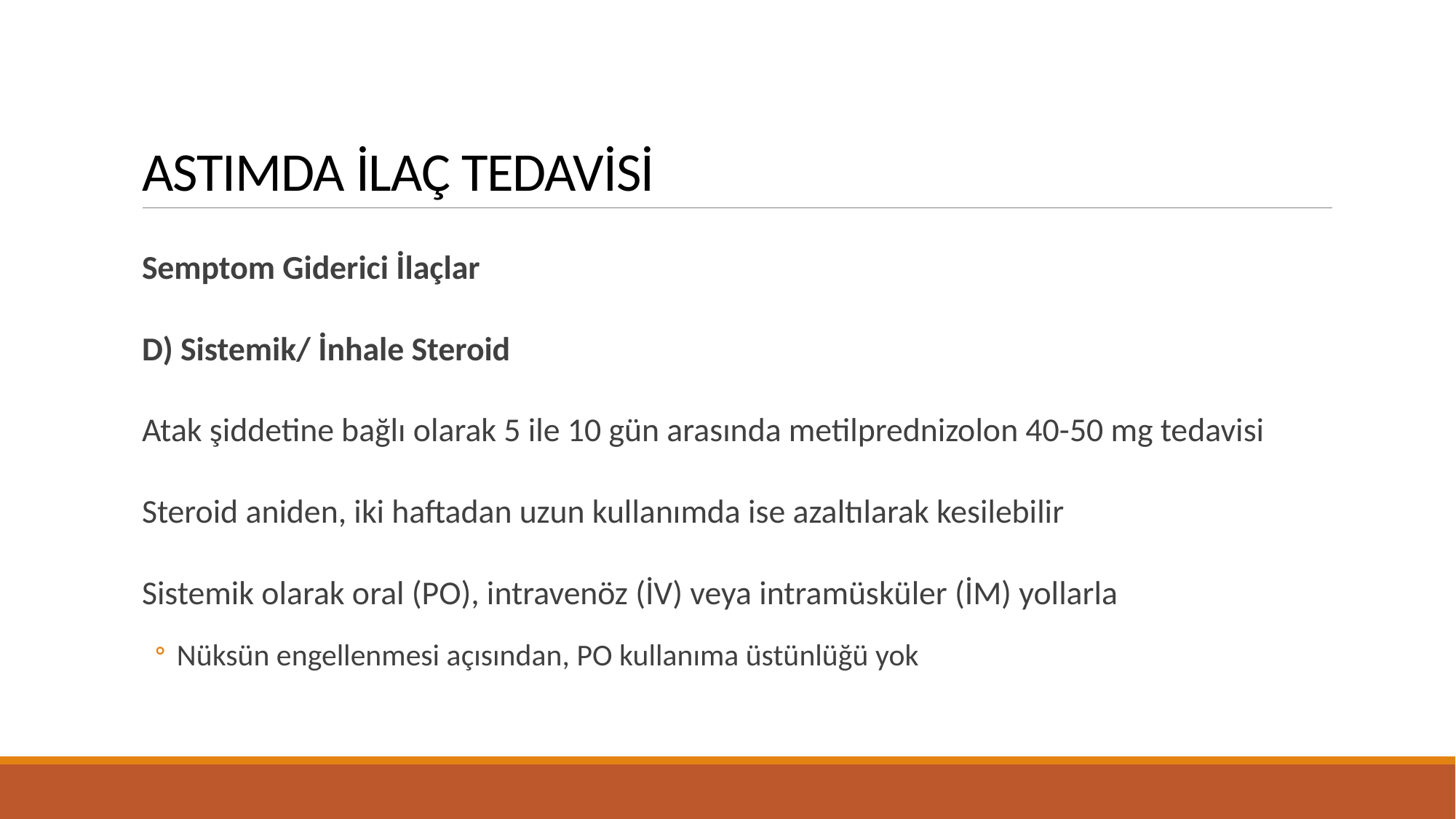

# ASTIMDA İLAÇ TEDAVİSİ
Semptom Giderici İlaçlar
D) Sistemik/ İnhale Steroid
Atak şiddetine bağlı olarak 5 ile 10 gün arasında metilprednizolon 40-50 mg tedavisi
Steroid aniden, iki haftadan uzun kullanımda ise azaltılarak kesilebilir
Sistemik olarak oral (PO), intravenöz (İV) veya intramüsküler (İM) yollarla
Nüksün engellenmesi açısından, PO kullanıma üstünlüğü yok